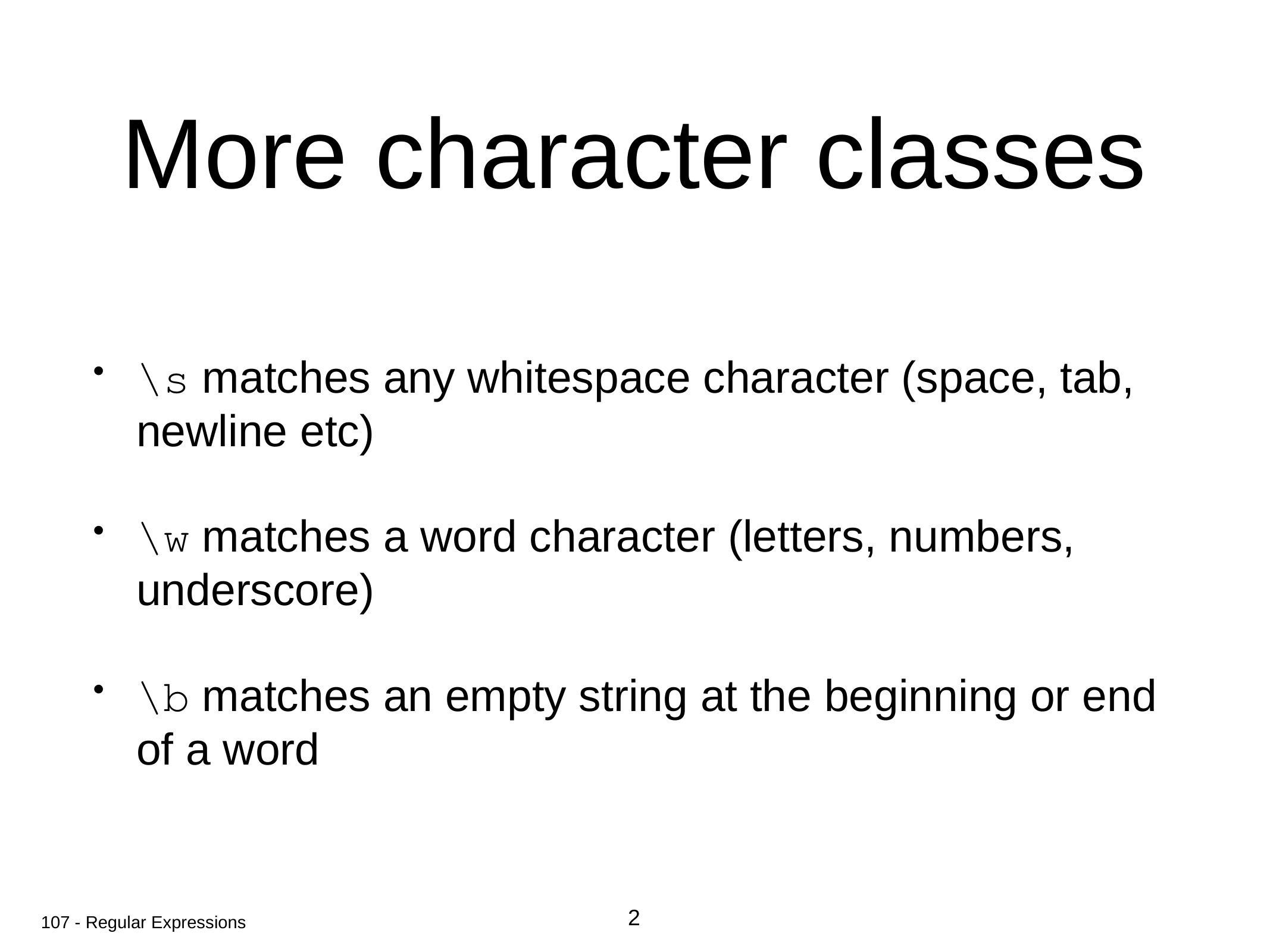

# More character classes
\s matches any whitespace character (space, tab, newline etc)
\w matches a word character (letters, numbers, underscore)
\b matches an empty string at the beginning or end of a word
2